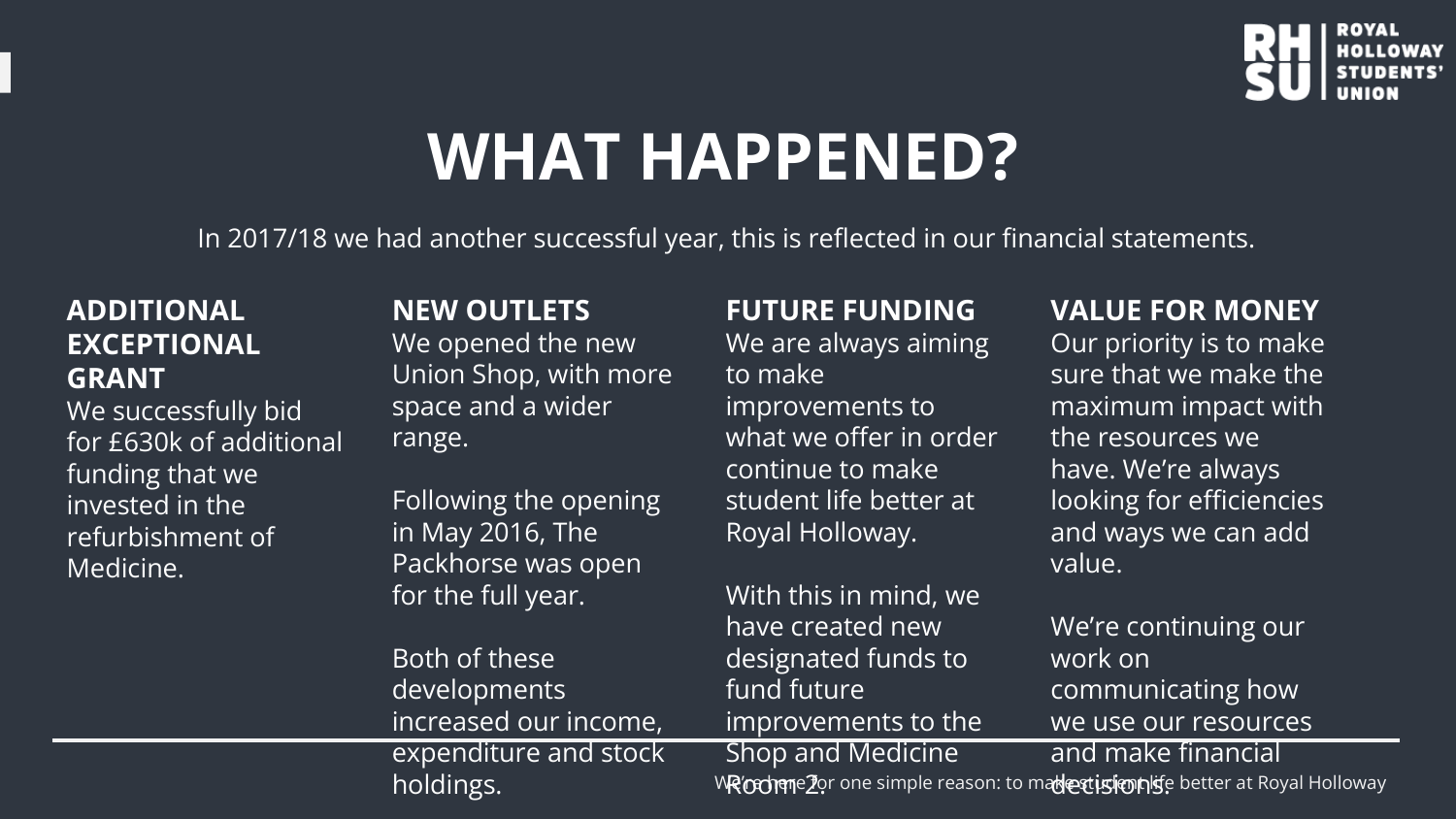

WHAT HAPPENED?
In 2017/18 we had another successful year, this is reflected in our financial statements.
ADDITIONAL EXCEPTIONAL GRANT
We successfully bid for £630k of additional funding that we invested in the refurbishment of Medicine.
NEW OUTLETS
We opened the new Union Shop, with more space and a wider range.

Following the opening in May 2016, The Packhorse was open for the full year.

Both of these developments increased our income, expenditure and stock holdings.
FUTURE FUNDING
We are always aiming to make improvements to what we offer in order continue to make student life better at Royal Holloway.

With this in mind, we have created new designated funds to fund future improvements to the Shop and Medicine Room 2.
VALUE FOR MONEY
Our priority is to make sure that we make the maximum impact with the resources we have. We’re always looking for efficiencies and ways we can add value.
We’re continuing our work on communicating how we use our resources and make financial decisions.
We’re here for one simple reason: to make student life better at Royal Holloway